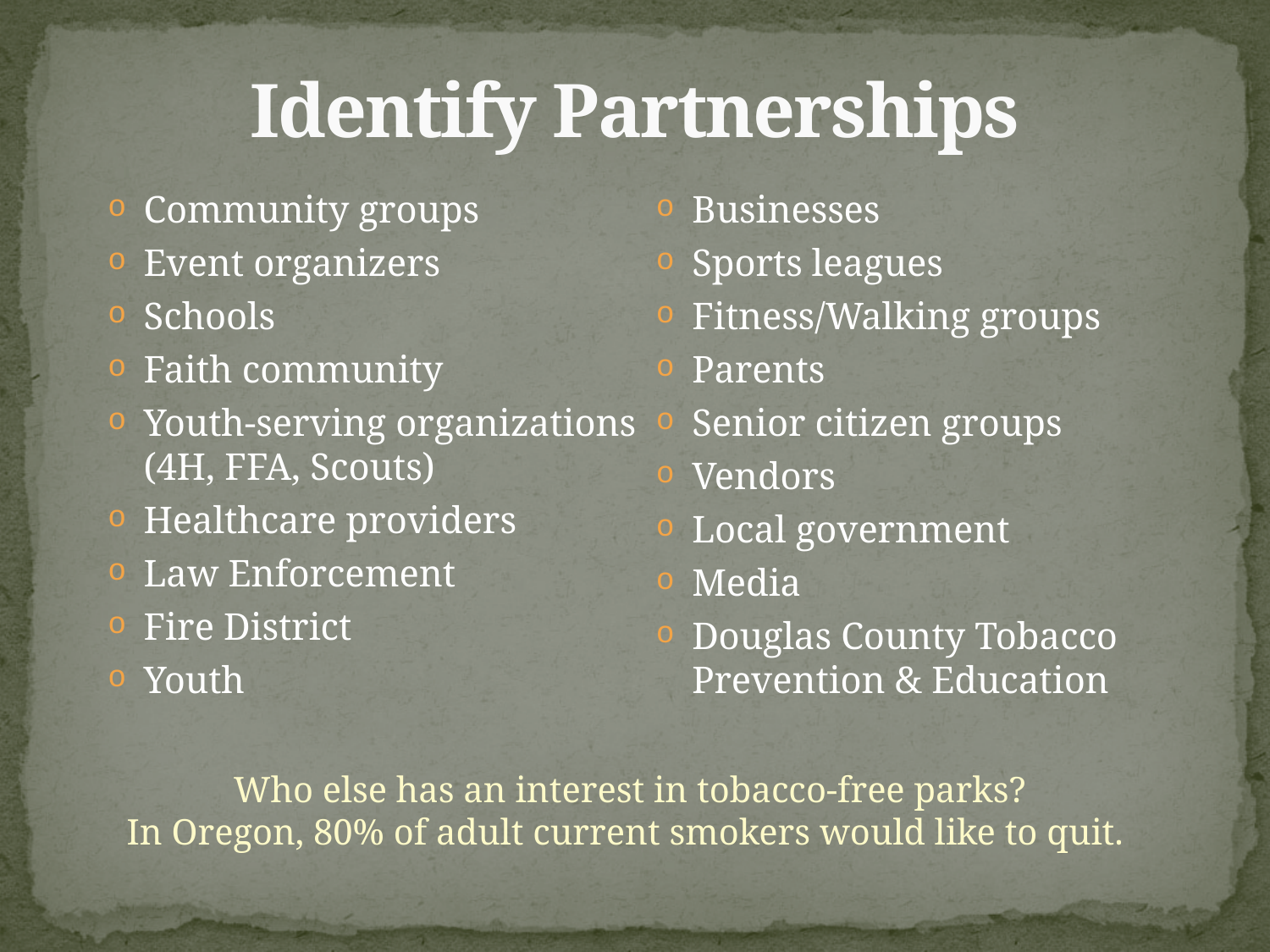

# Identify Partnerships
Community groups
Event organizers
Schools
Faith community
Youth-serving organizations (4H, FFA, Scouts)
Healthcare providers
Law Enforcement
Fire District
Youth

Businesses
Sports leagues
Fitness/Walking groups
Parents
Senior citizen groups
Vendors
Local government
Media
Douglas County Tobacco Prevention & Education
Who else has an interest in tobacco-free parks?
In Oregon, 80% of adult current smokers would like to quit.